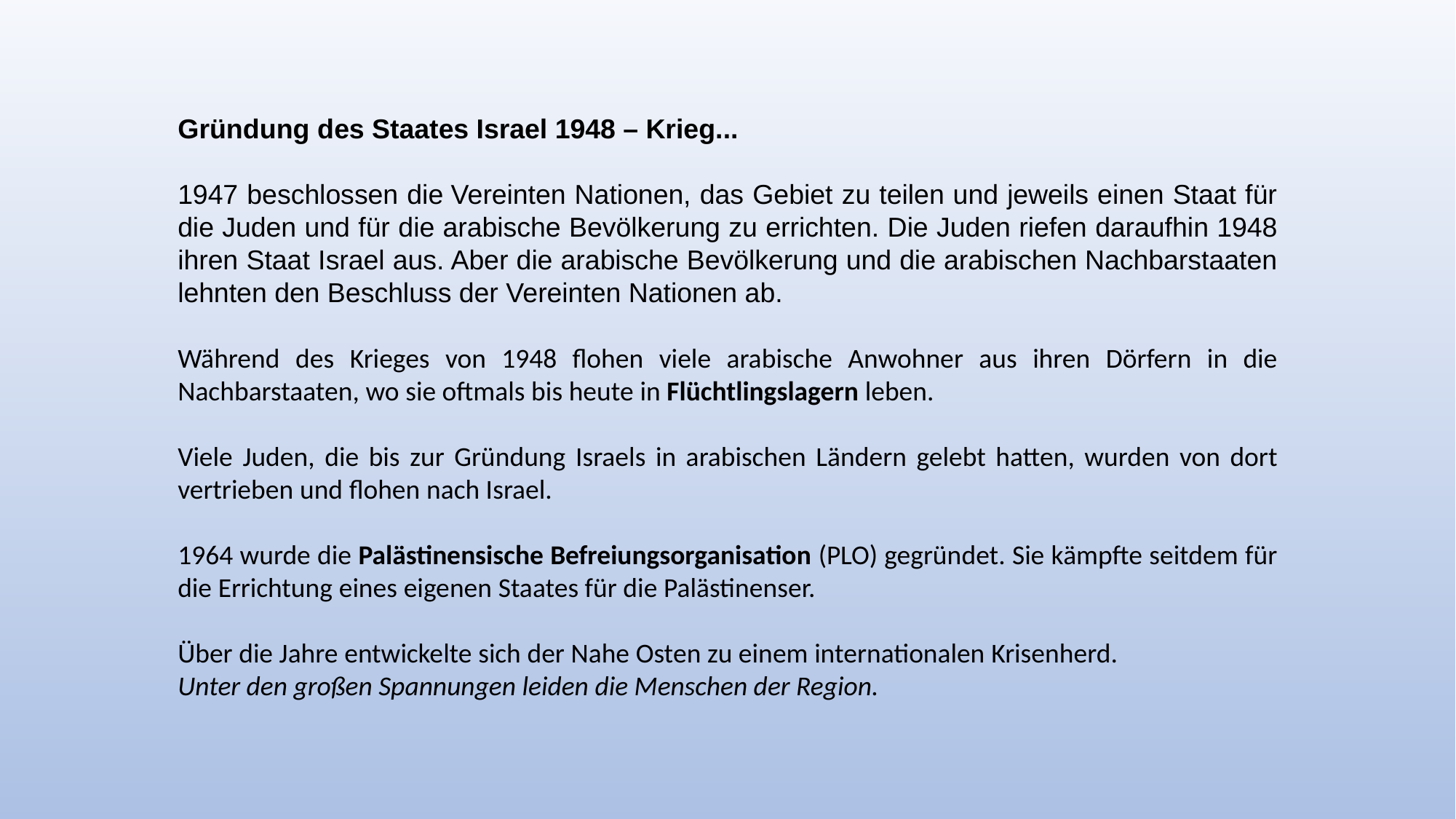

Gründung des Staates Israel 1948 – Krieg...

1947 beschlossen die Vereinten Nationen, das Gebiet zu teilen und jeweils einen Staat für die Juden und für die arabische Bevölkerung zu errichten. Die Juden riefen daraufhin 1948 ihren Staat Israel aus. Aber die arabische Bevölkerung und die arabischen Nachbarstaaten lehnten den Beschluss der Vereinten Nationen ab.

Während des Krieges von 1948 flohen viele arabische Anwohner aus ihren Dörfern in die Nachbarstaaten, wo sie oftmals bis heute in Flüchtlingslagern leben.

Viele Juden, die bis zur Gründung Israels in arabischen Ländern gelebt hatten, wurden von dort vertrieben und flohen nach Israel.

1964 wurde die Palästinensische Befreiungsorganisation (PLO) gegründet. Sie kämpfte seitdem für die Errichtung eines eigenen Staates für die Palästinenser.

Über die Jahre entwickelte sich der Nahe Osten zu einem internationalen Krisenherd.
Unter den großen Spannungen leiden die Menschen der Region.